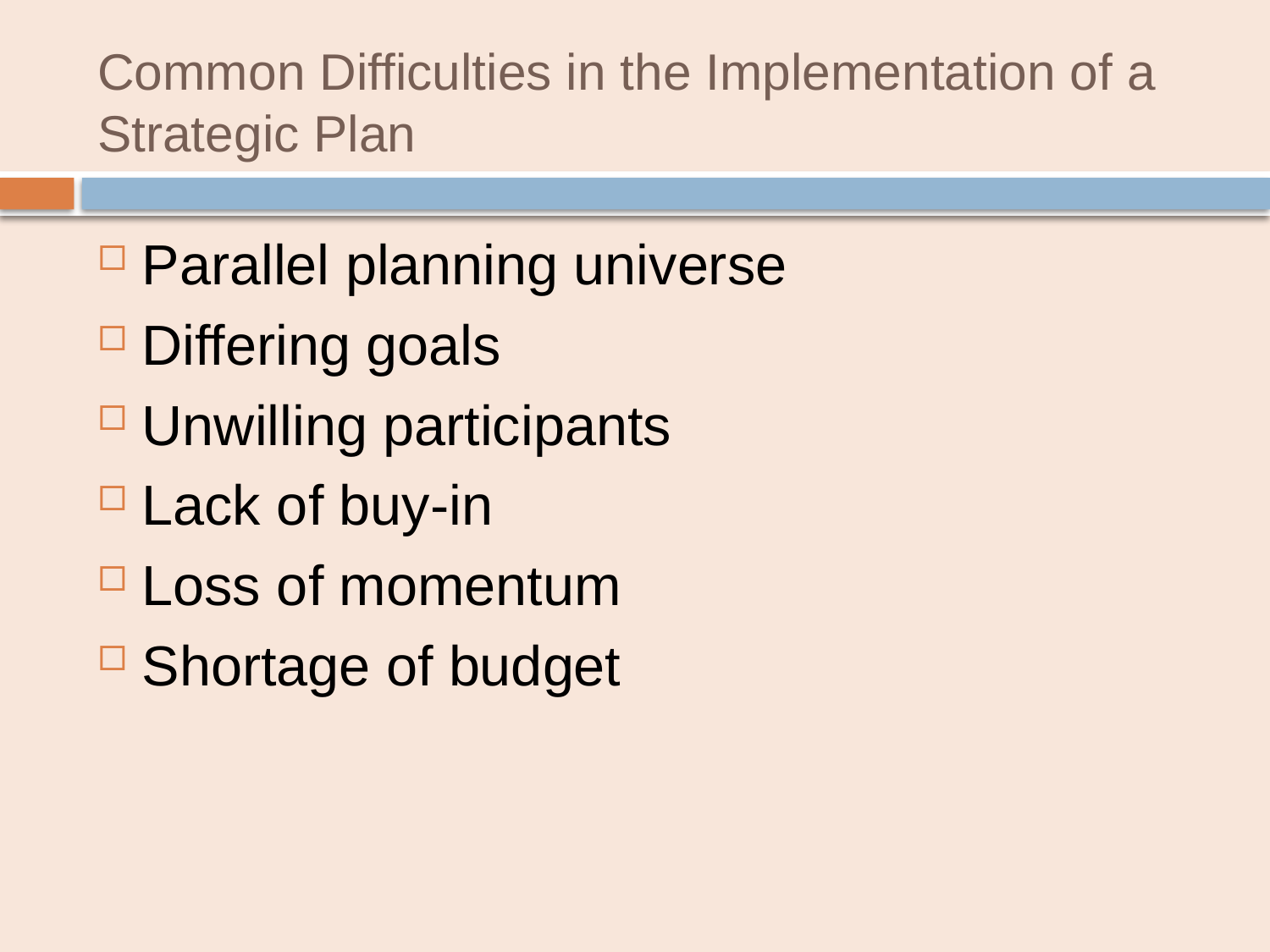

# Common Difficulties in the Implementation of a Strategic Plan
Parallel planning universe
Differing goals
Unwilling participants
Lack of buy-in
Loss of momentum
Shortage of budget